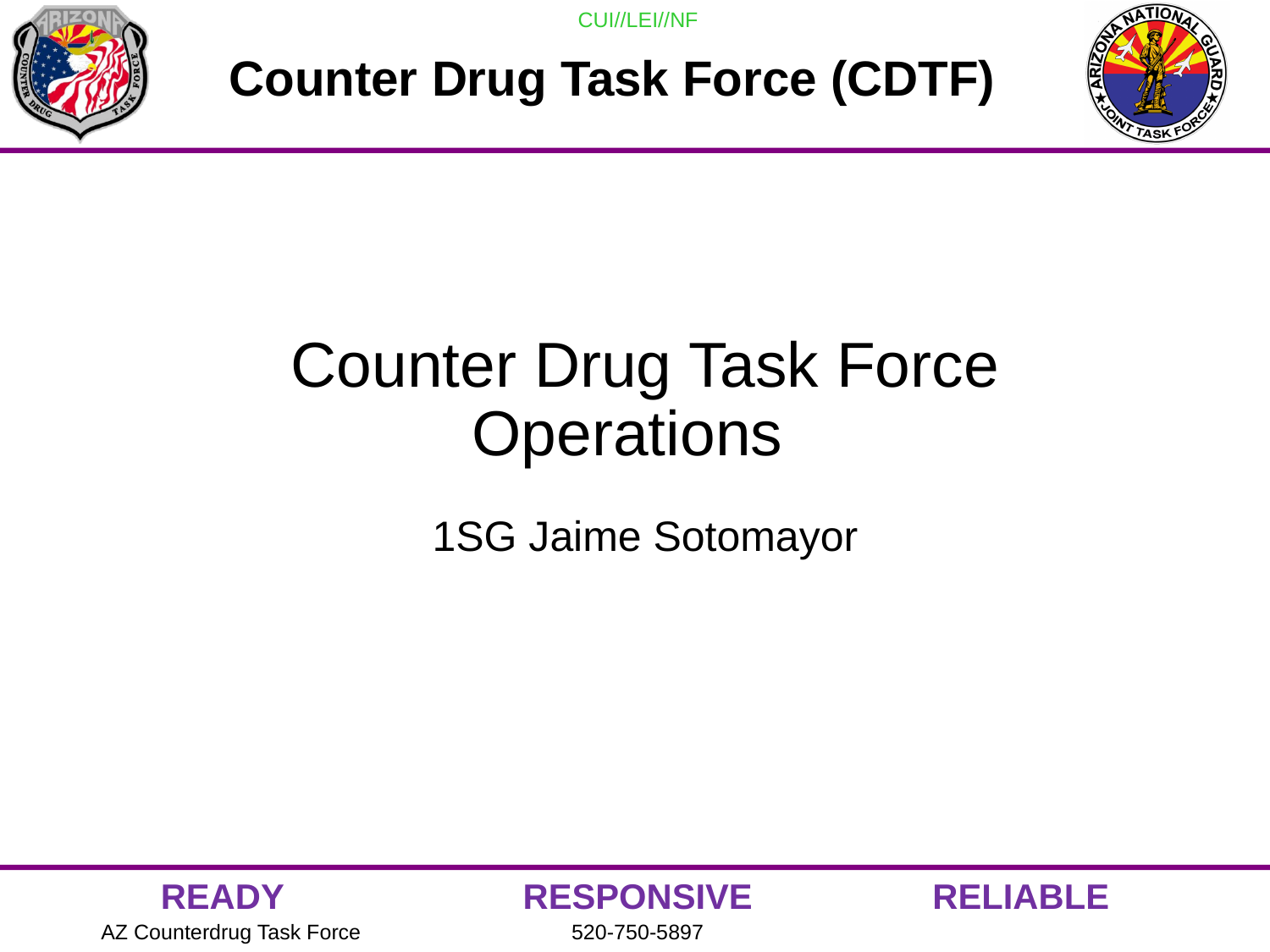

# Counter Drug Task Force (CDTF)
Counter Drug Task Force
Operations

1SG Jaime Sotomayor